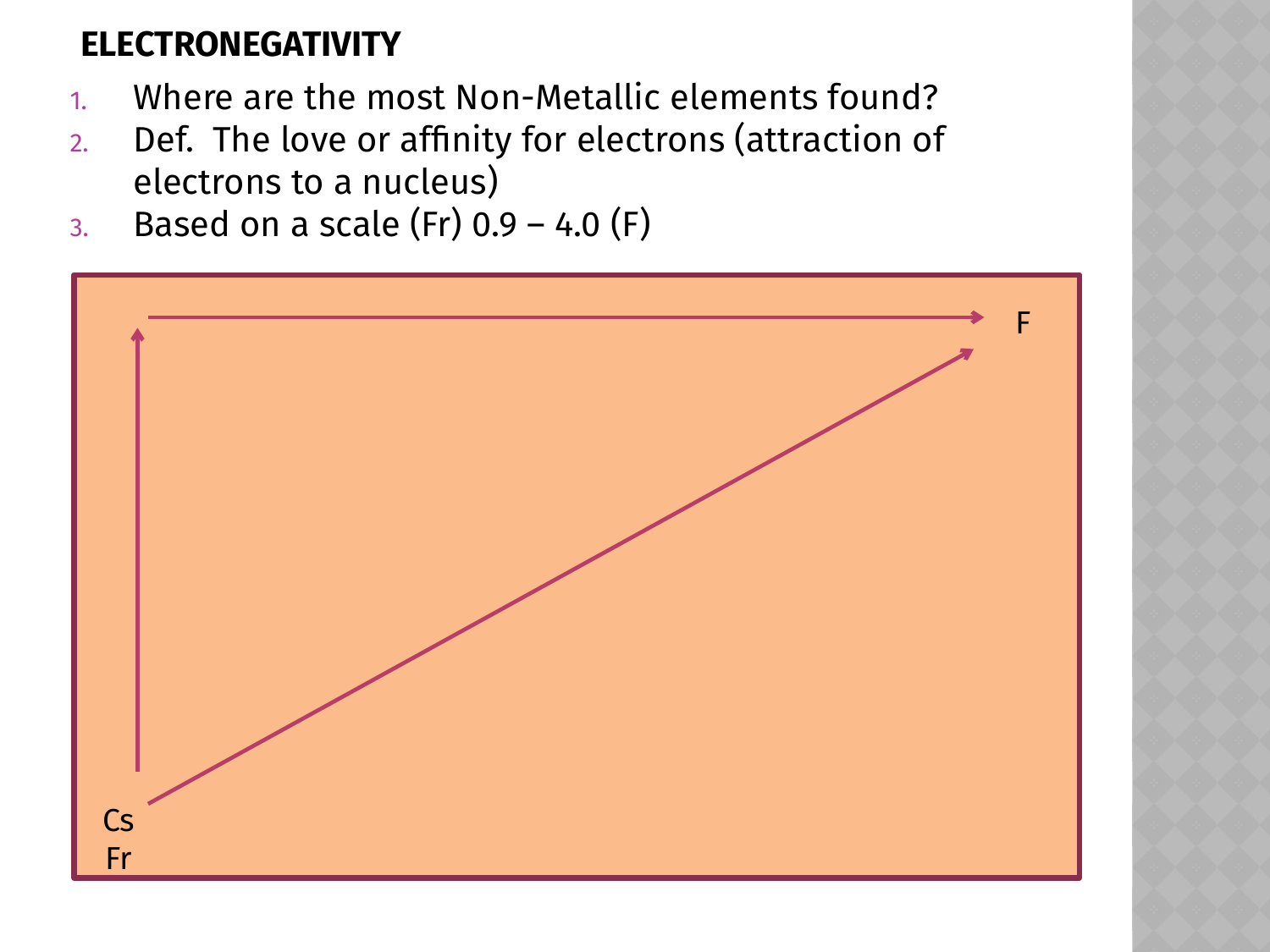

# electronegativity
Where are the most Non-Metallic elements found?
Def.  The love or affinity for electrons (attraction of electrons to a nucleus)
Based on a scale (Fr) 0.9 – 4.0 (F)

F
Cs
Fr